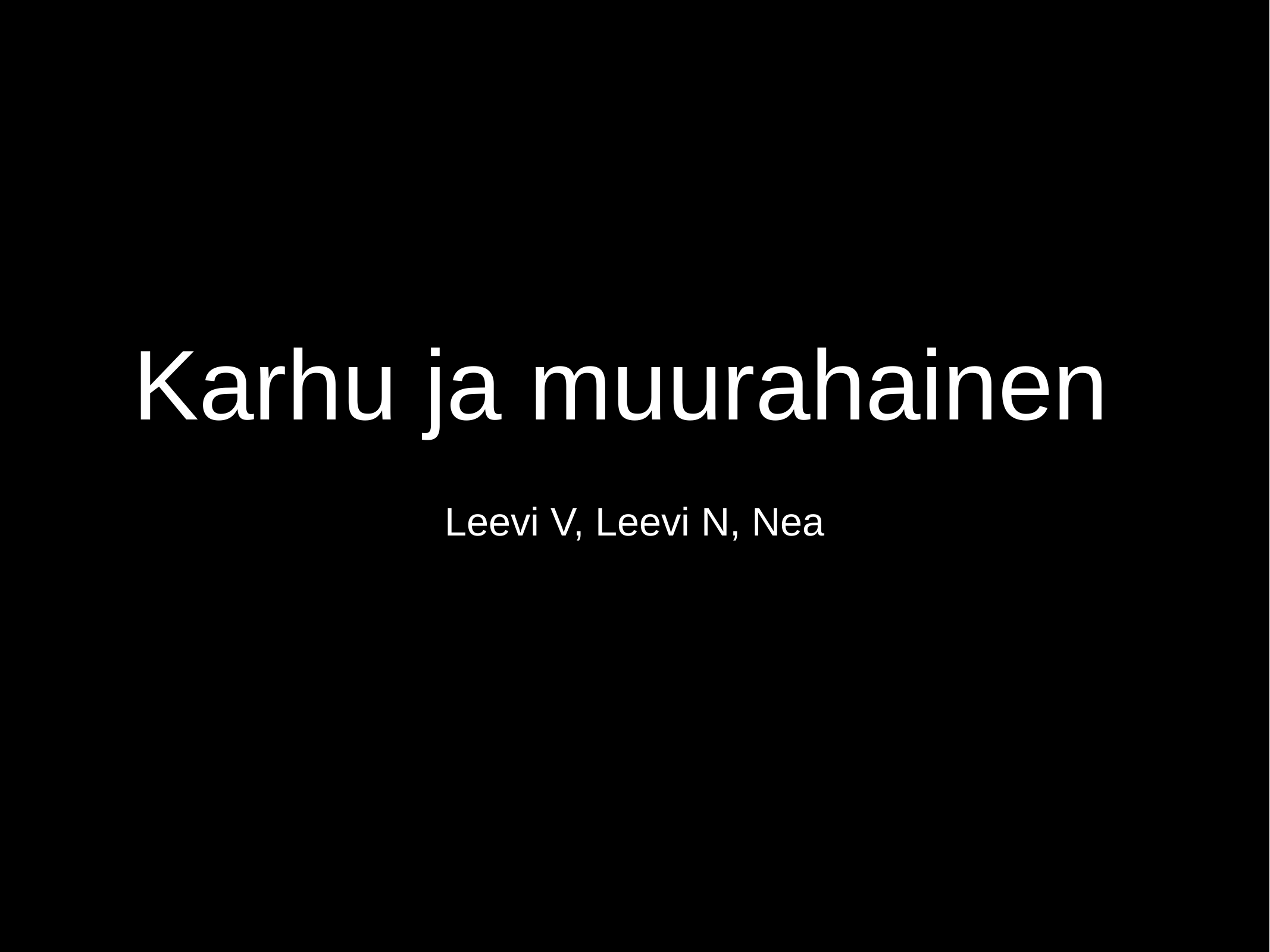

# Karhu ja muurahainen
Leevi V, Leevi N, Nea